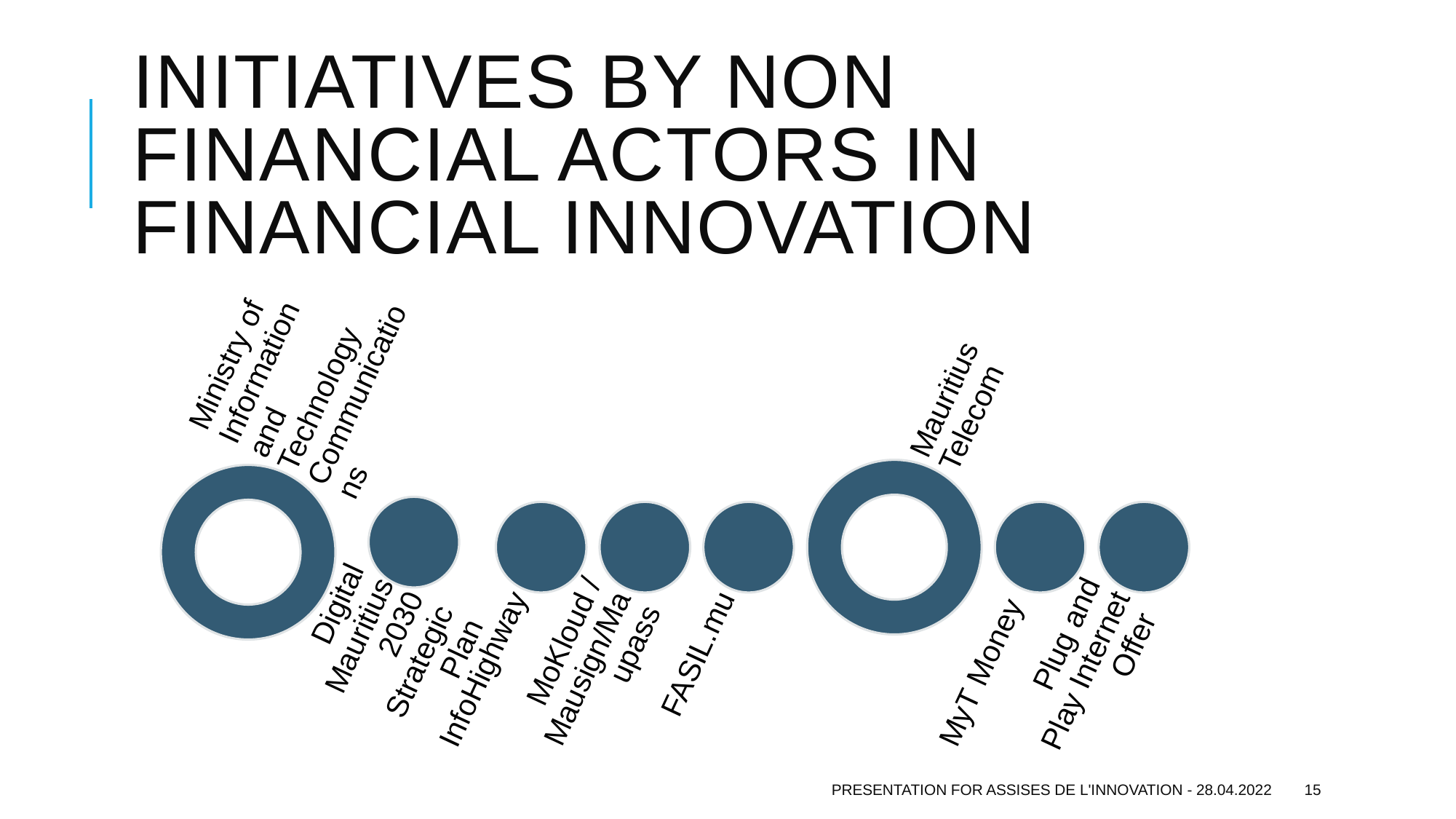

# INITIATIVES BY NON Financial actors in financial innovation
Ministry of Information and Technology Communications
Digital Mauritius 2030 Strategic Plan
InfoHighway
MoKloud / Mausign/Maupass
FASIL.mu
Mauritius Telecom
MyT Money
Plug and Play Internet Offer
Presentation for Assises de L'Innovation - 28.04.2022
15